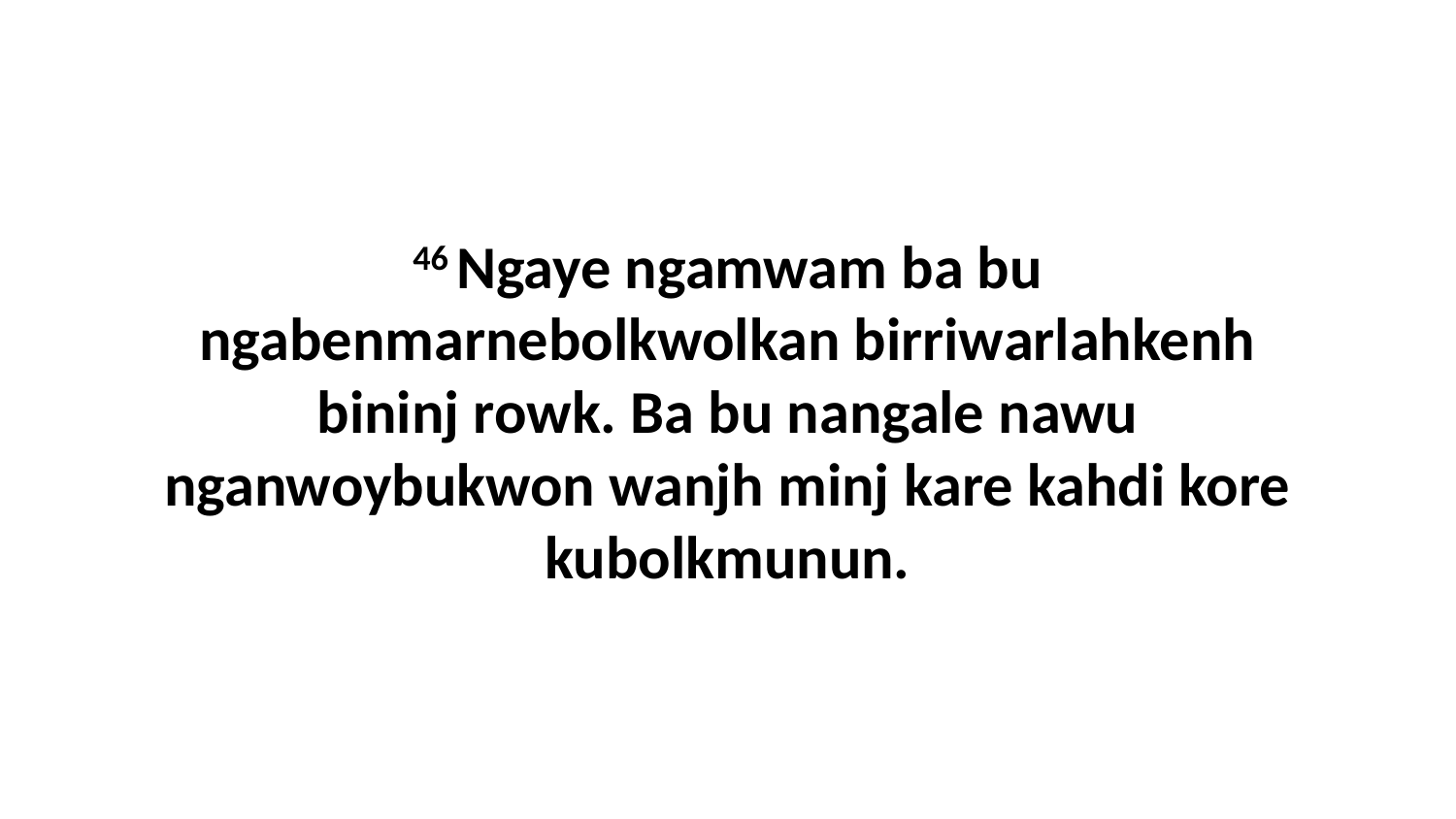

46 Ngaye ngamwam ba bu ngabenmarnebolkwolkan birriwarlahkenh bininj rowk. Ba bu nangale nawu nganwoybukwon wanjh minj kare kahdi kore kubolkmunun.